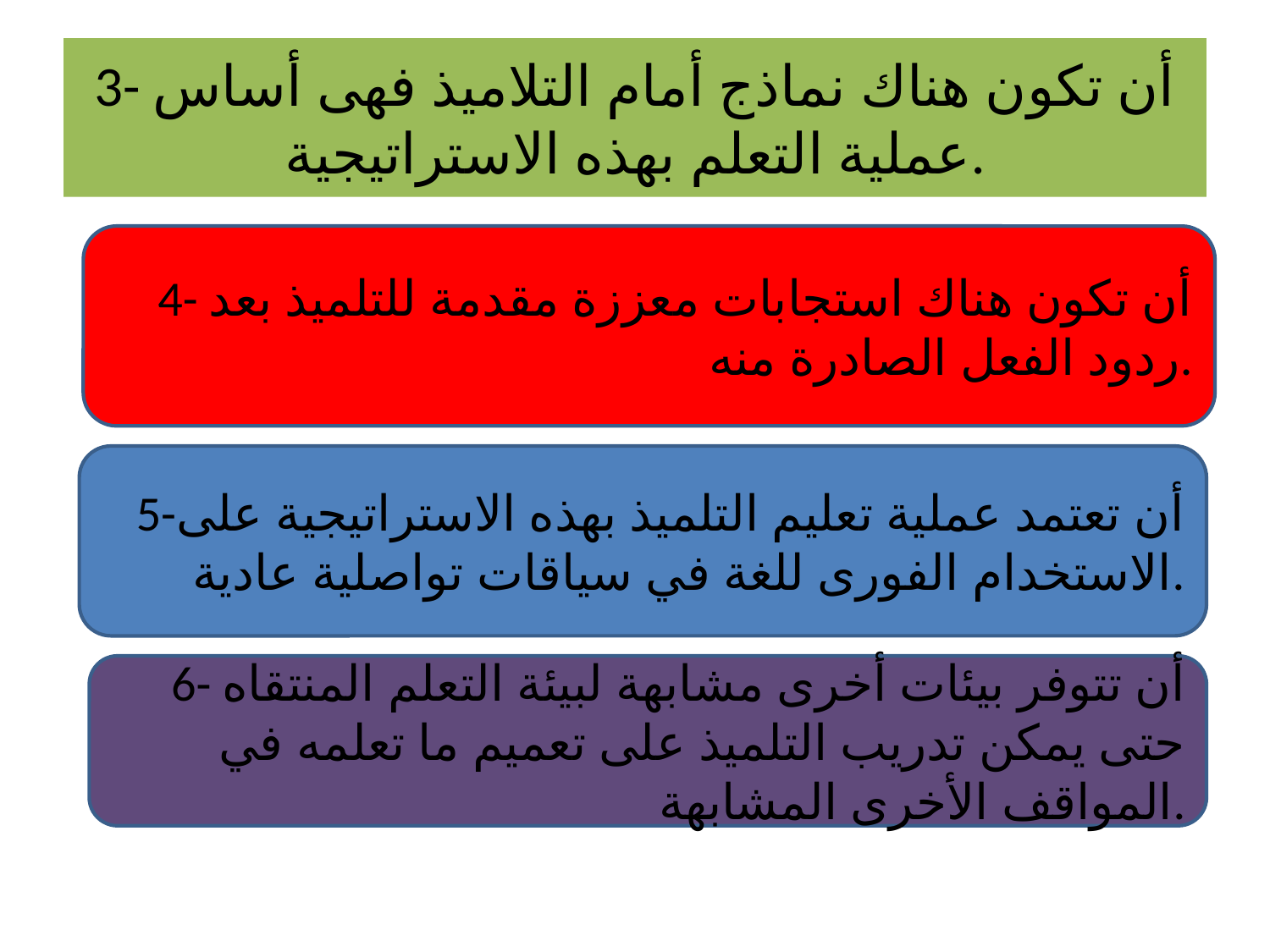

# 3- أن تكون هناك نماذج أمام التلاميذ فهى أساس عملية التعلم بهذه الاستراتيجية.

4- أن تكون هناك استجابات معززة مقدمة للتلميذ بعد ردود الفعل الصادرة منه.
5-أن تعتمد عملية تعليم التلميذ بهذه الاستراتيجية على الاستخدام الفورى للغة في سياقات تواصلية عادية.
6- أن تتوفر بيئات أخرى مشابهة لبيئة التعلم المنتقاه حتى يمكن تدريب التلميذ على تعميم ما تعلمه في المواقف الأخرى المشابهة.